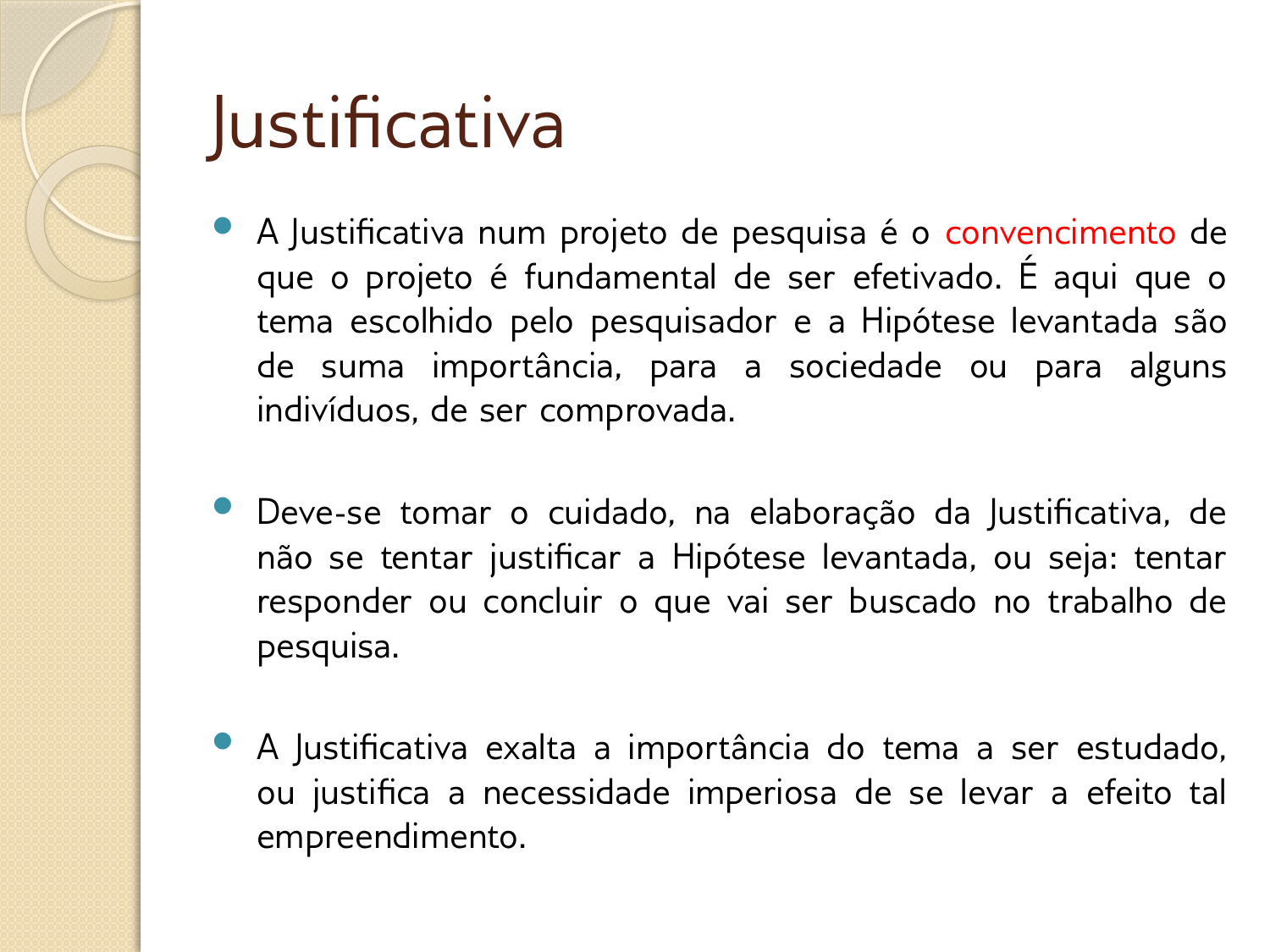

# Justificativa
A Justificativa num projeto de pesquisa é o convencimento de que o projeto é fundamental de ser efetivado. É aqui que o tema escolhido pelo pesquisador e a Hipótese levantada são de suma importância, para a sociedade ou para alguns indivíduos, de ser comprovada.

Deve-se tomar o cuidado, na elaboração da Justificativa, de não se tentar justificar a Hipótese levantada, ou seja: tentar responder ou concluir o que vai ser buscado no trabalho de pesquisa.

A Justificativa exalta a importância do tema a ser estudado, ou justifica a necessidade imperiosa de se levar a efeito tal empreendimento.